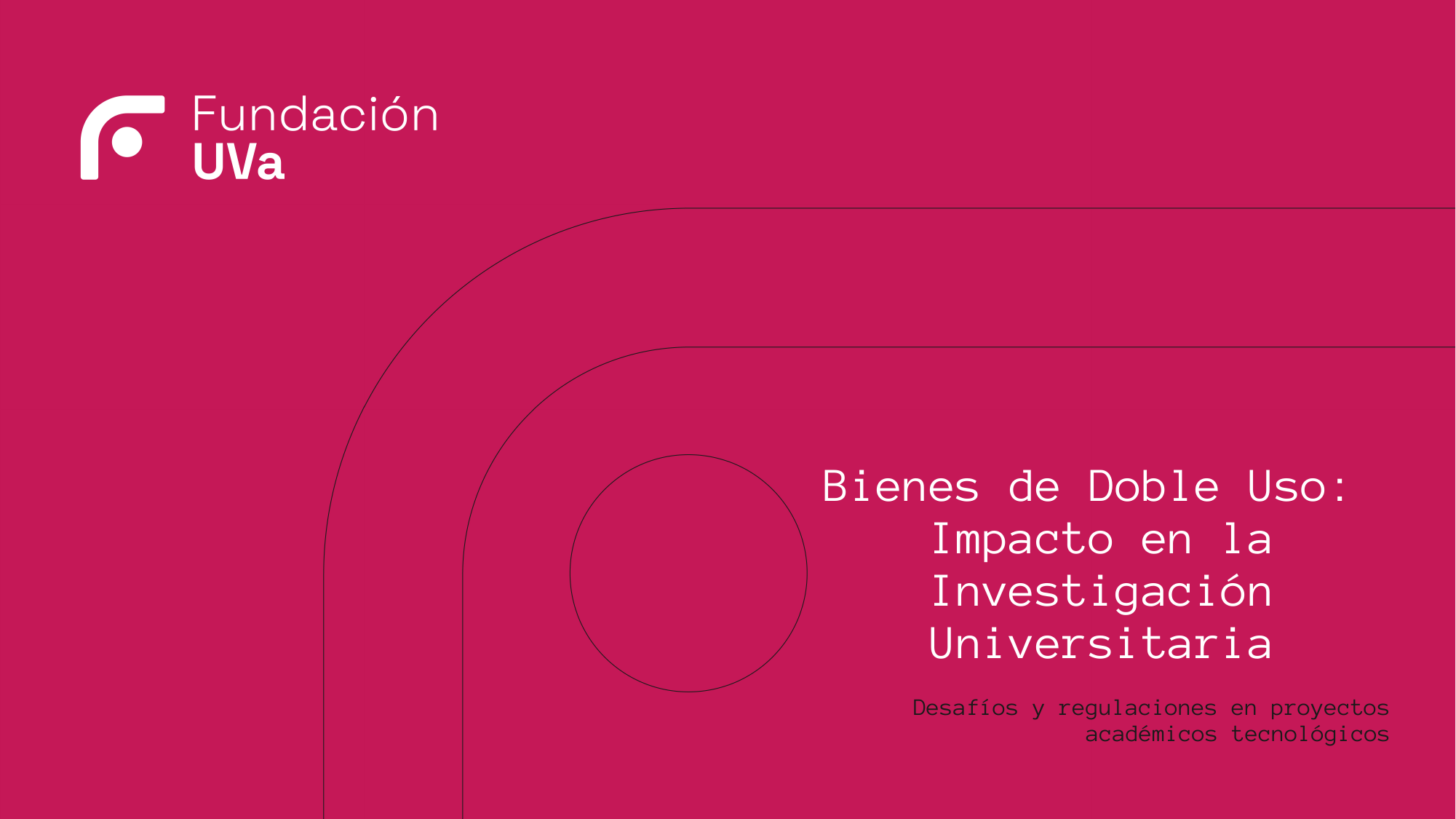

# Bienes de Doble Uso: Impacto en la Investigación Universitaria
Desafíos y regulaciones en proyectos académicos tecnológicos